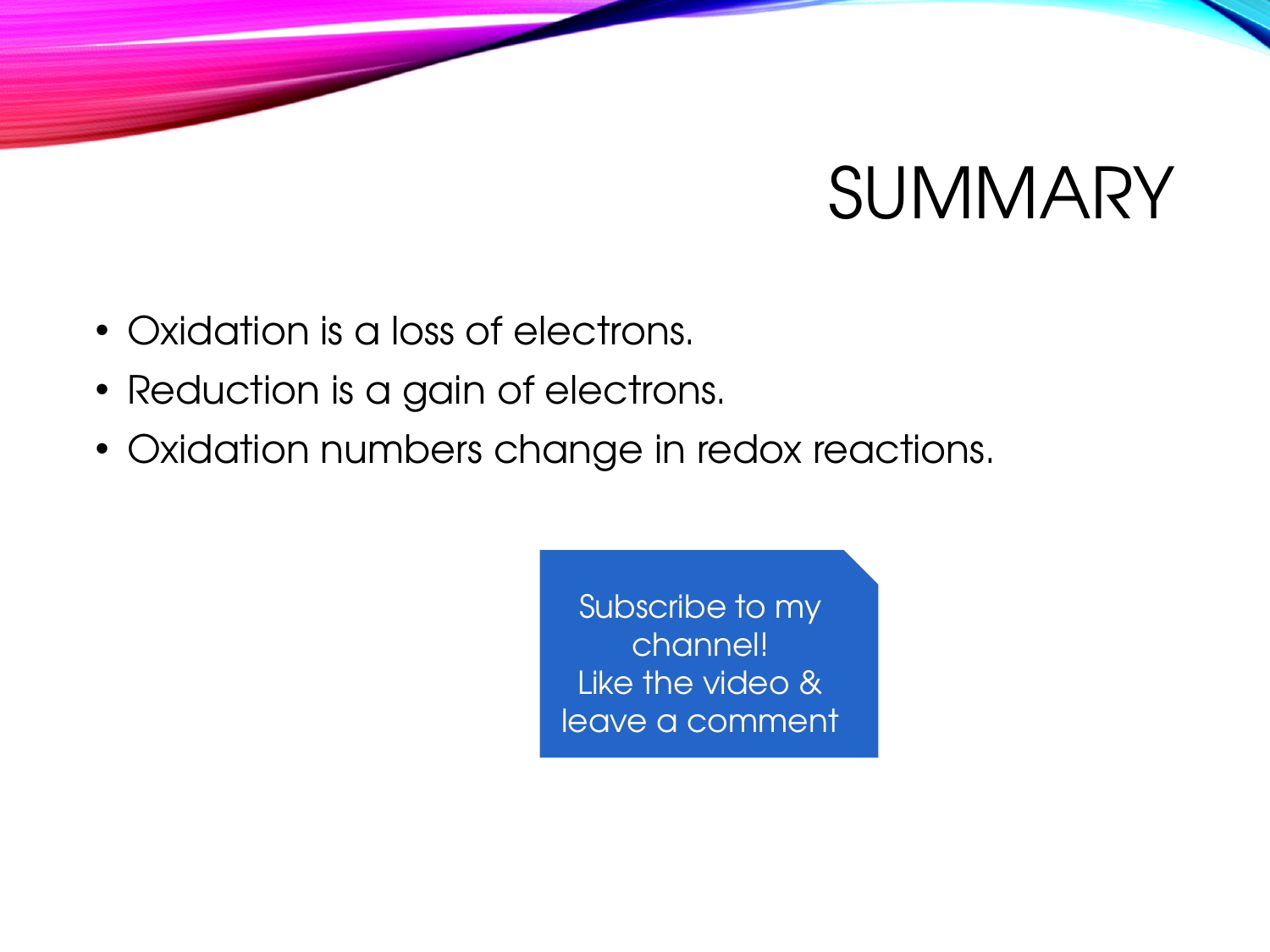

# summary
Oxidation is a loss of electrons.
Reduction is a gain of electrons.
Oxidation numbers change in redox reactions.

Subscribe to my channel!
Like the video & leave a comment